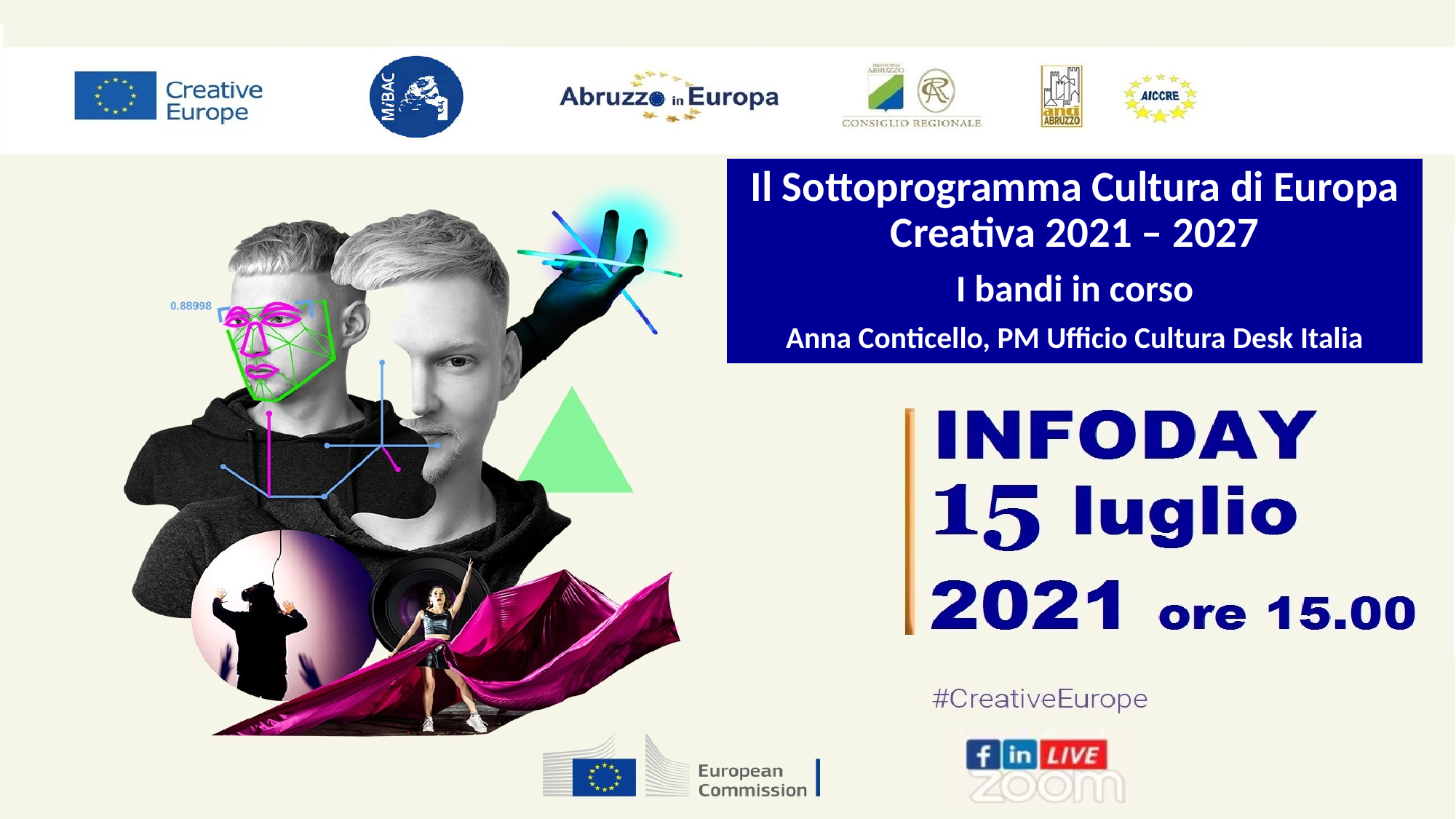

Il Sottoprogramma Cultura di Europa Creativa 2021 – 2027
I bandi in corso
Anna Conticello, PM Ufficio Cultura Desk Italia